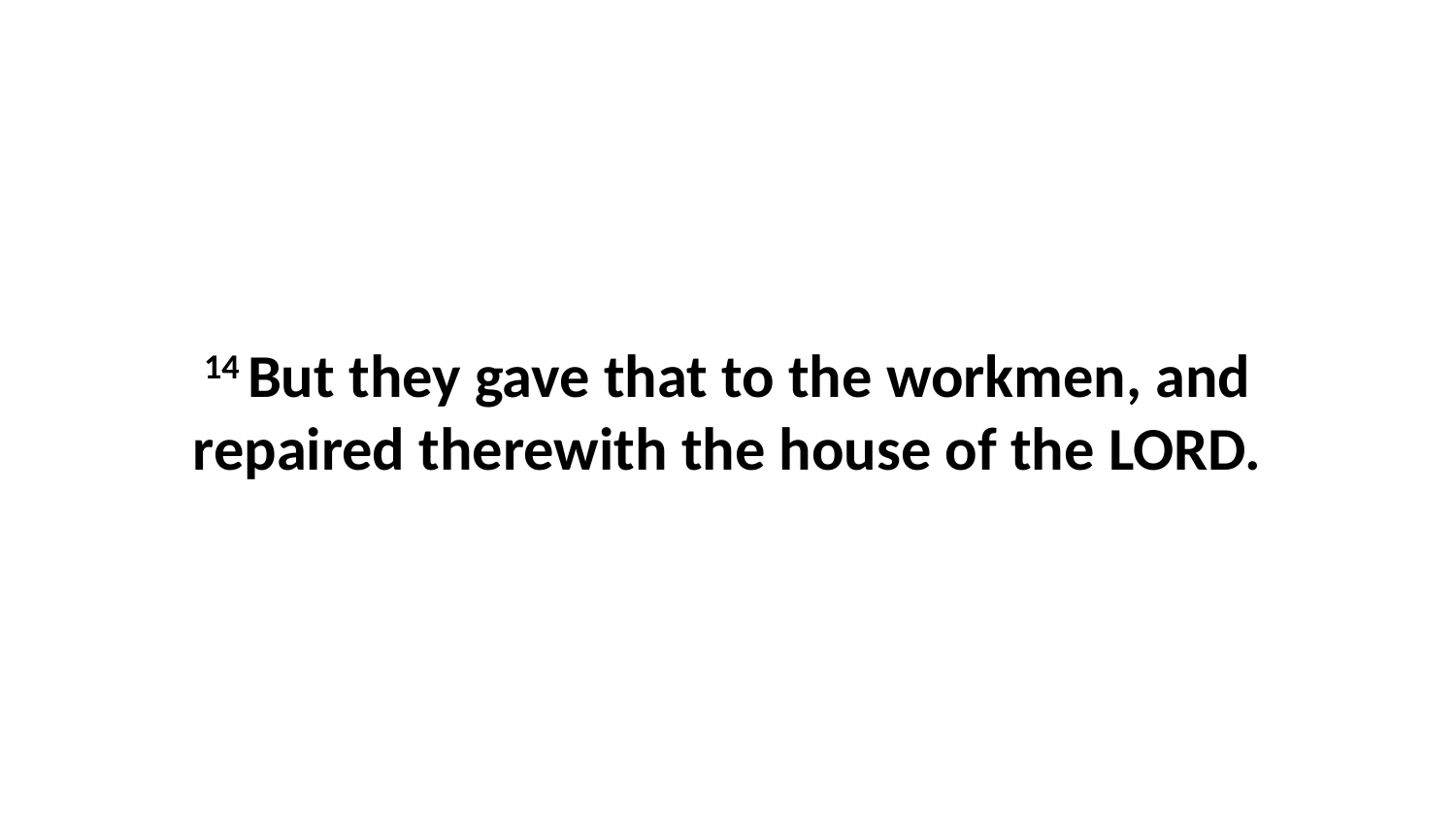

14 But they gave that to the workmen, and repaired therewith the house of the LORD.